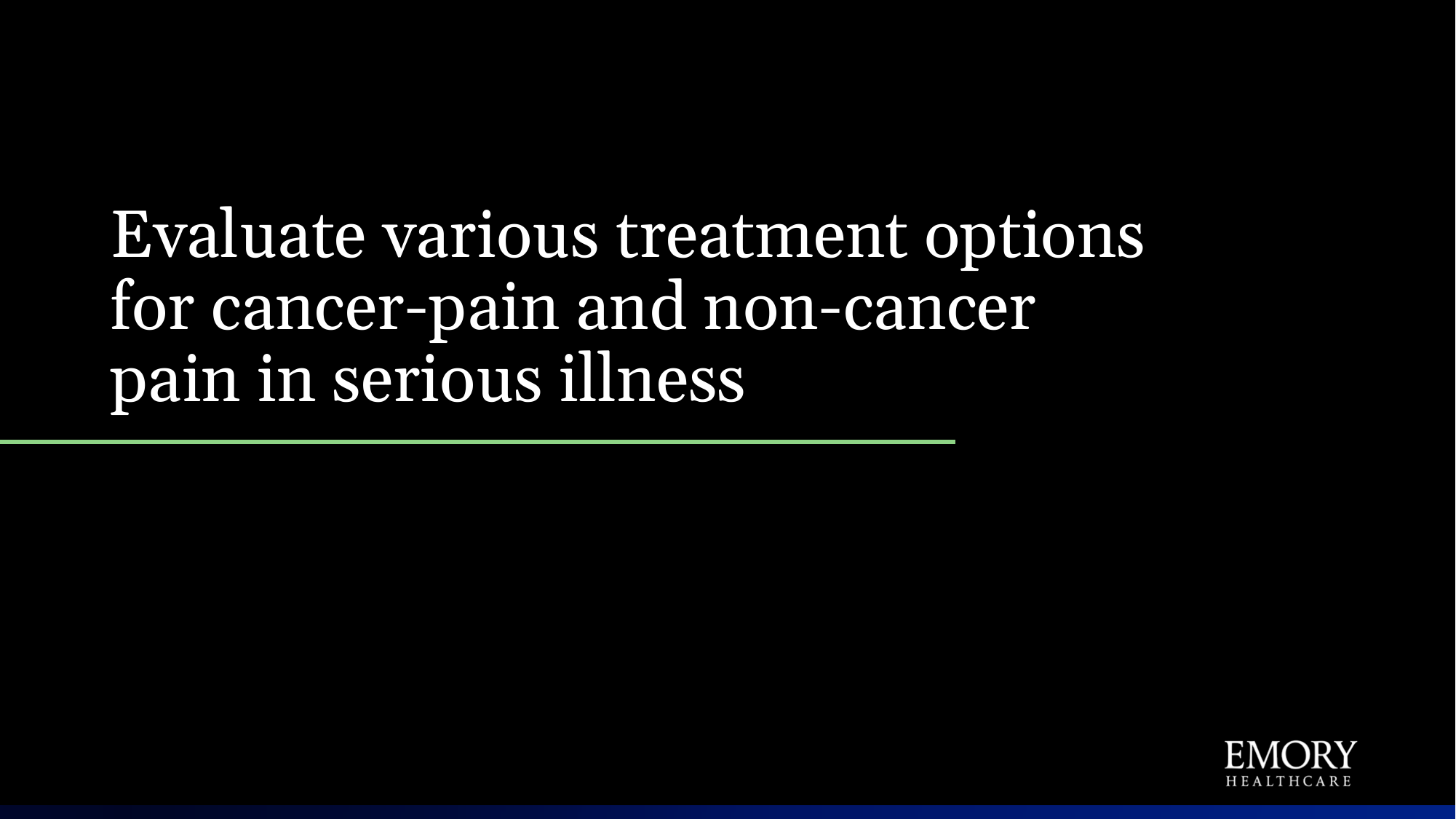

# Evaluate various treatment options for cancer-pain and non-cancer pain in serious illness